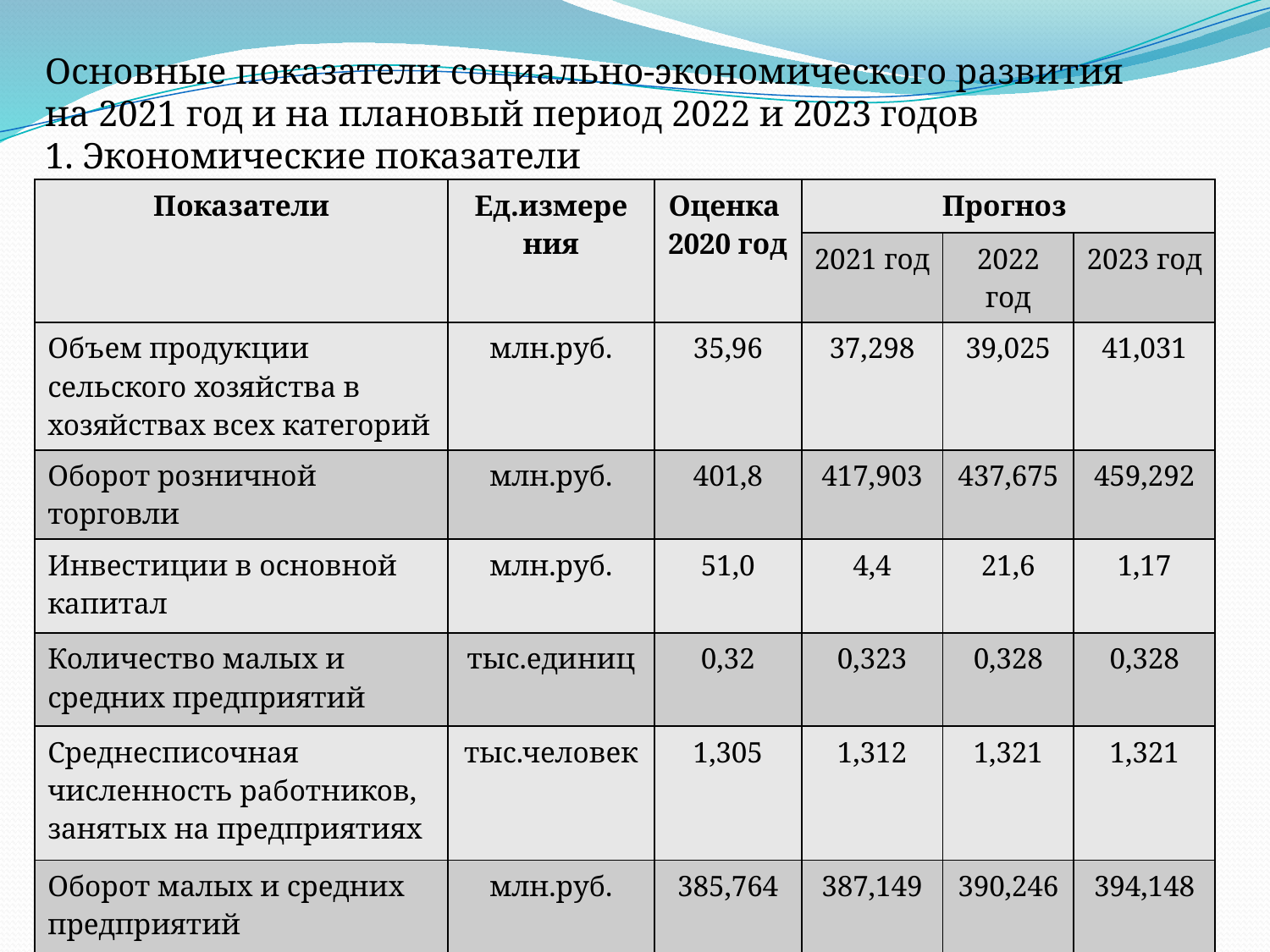

# Основные показатели социально-экономического развития на 2021 год и на плановый период 2022 и 2023 годов 1. Экономические показатели
| Показатели | Ед.измере ния | Оценка 2020 год | Прогноз |  |  |
| --- | --- | --- | --- | --- | --- |
|  |  |  | 2021 год | 2022 год | 2023 год |
| Объем продукции сельского хозяйства в хозяйствах всех категорий | млн.руб. | 35,96 | 37,298 | 39,025 | 41,031 |
| Оборот розничной торговли | млн.руб. | 401,8 | 417,903 | 437,675 | 459,292 |
| Инвестиции в основной капитал | млн.руб. | 51,0 | 4,4 | 21,6 | 1,17 |
| Количество малых и средних предприятий | тыс.единиц | 0,32 | 0,323 | 0,328 | 0,328 |
| Среднесписочная численность работников, занятых на предприятиях | тыс.человек | 1,305 | 1,312 | 1,321 | 1,321 |
| Оборот малых и средних предприятий | млн.руб. | 385,764 | 387,149 | 390,246 | 394,148 |